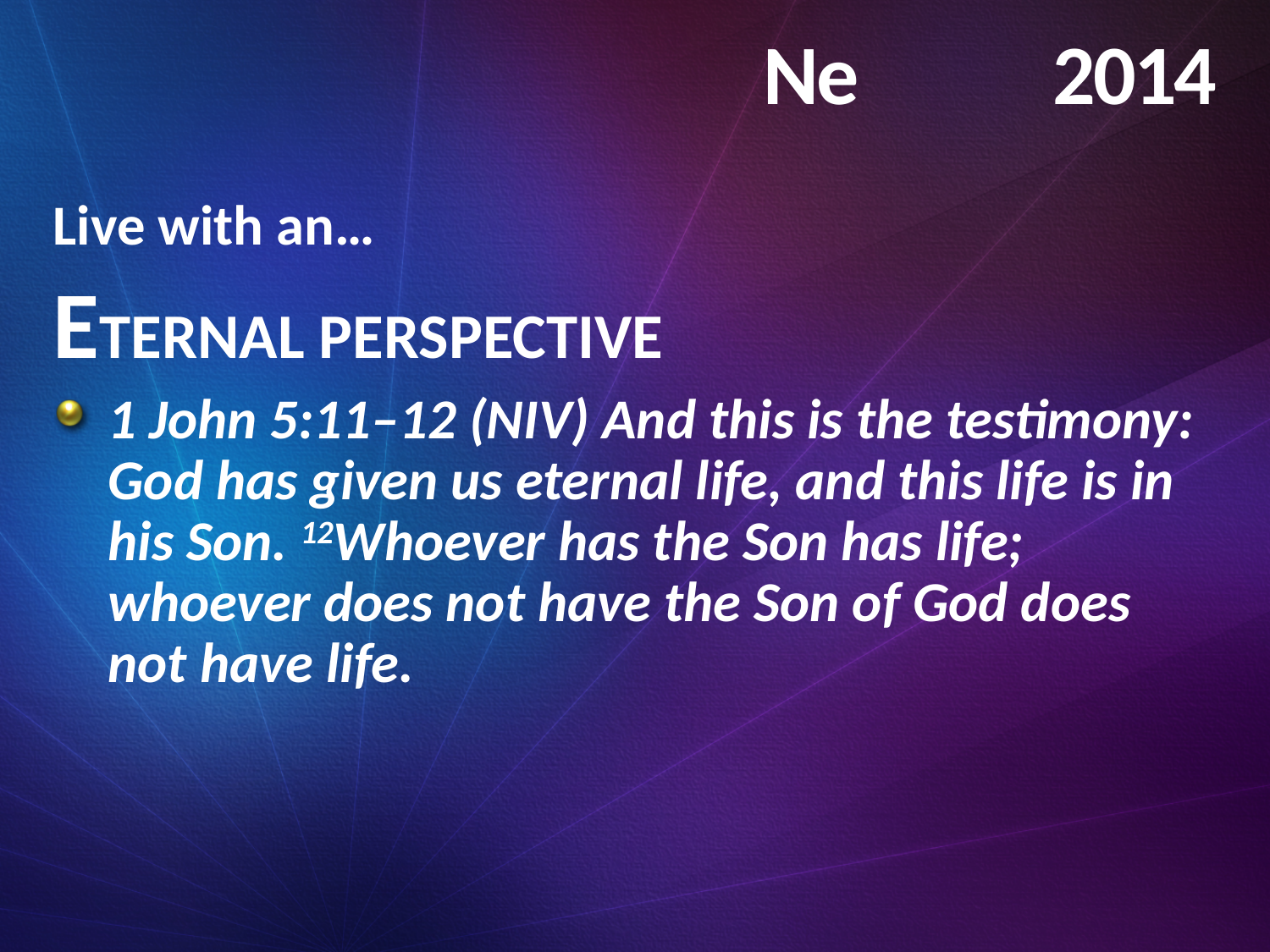

# Ne            2014
Live with an…
Eternal Perspective
1 John 5:11–12 (NIV) And this is the testimony: God has given us eternal life, and this life is in his Son. 12Whoever has the Son has life; whoever does not have the Son of God does not have life.